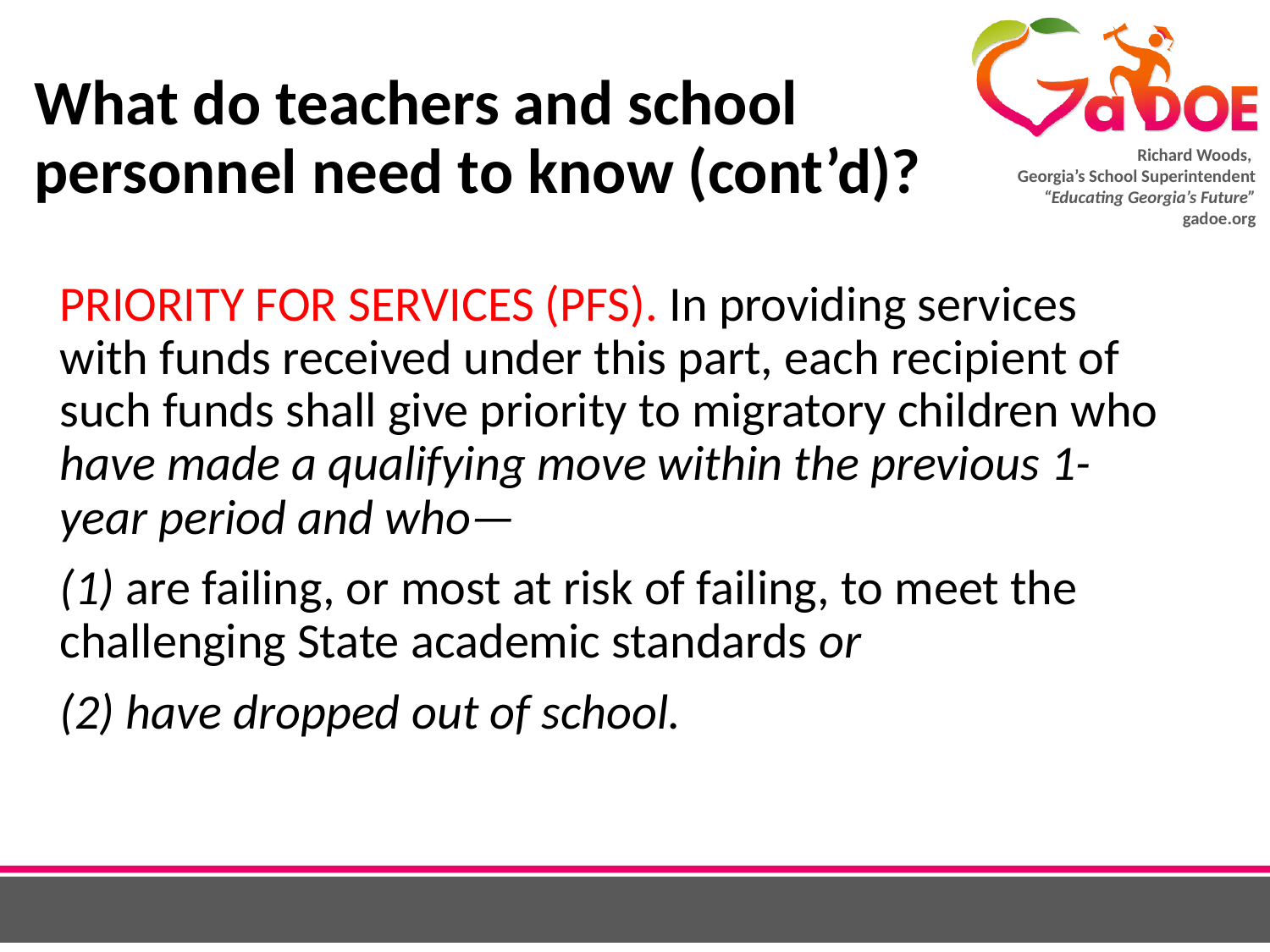

# What do teachers and school personnel need to know (cont’d)?
PRIORITY FOR SERVICES (PFS). In providing services with funds received under this part, each recipient of such funds shall give priority to migratory children who have made a qualifying move within the previous 1-year period and who—
(1) are failing, or most at risk of failing, to meet the challenging State academic standards or
(2) have dropped out of school.